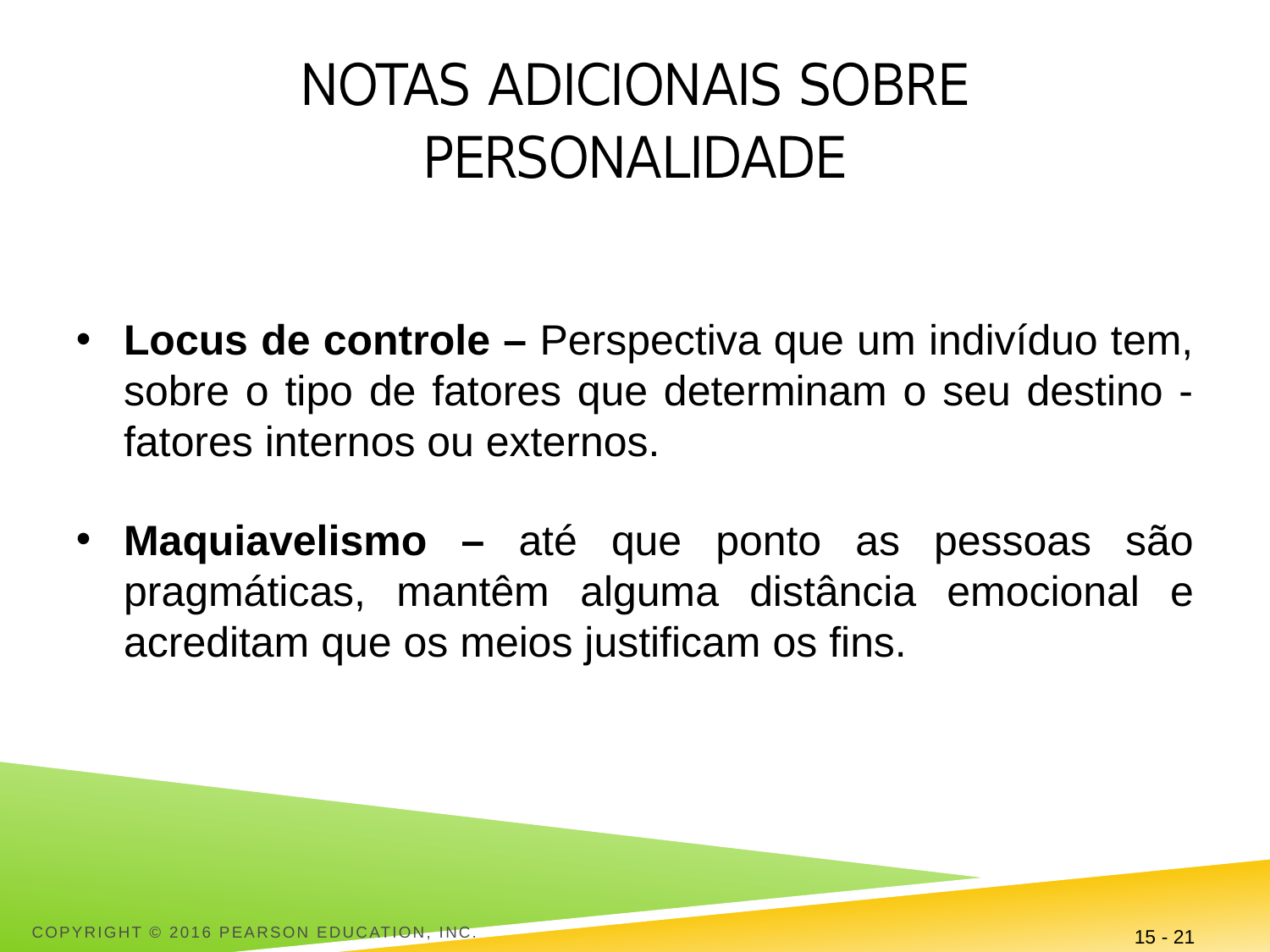

# Notas adicionais sobre personalidade
Locus de controle – Perspectiva que um indivíduo tem, sobre o tipo de fatores que determinam o seu destino - fatores internos ou externos.

Maquiavelismo – até que ponto as pessoas são pragmáticas, mantêm alguma distância emocional e acreditam que os meios justificam os fins.

Copyright © 2016 Pearson Education, Inc.
15 - 21